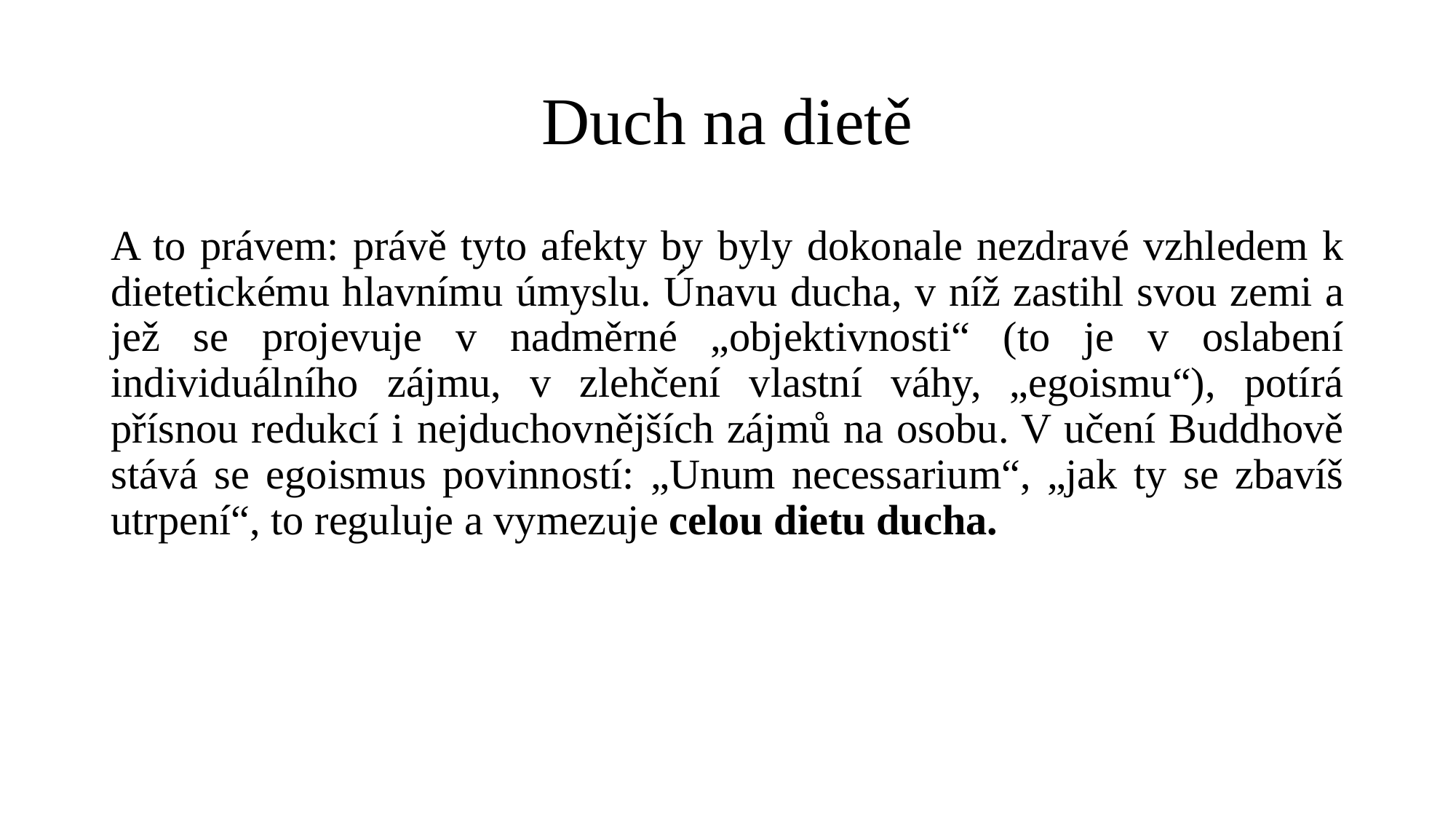

# Duch na dietě
A to právem: právě tyto afekty by byly dokonale nezdravé vzhledem k dietetickému hlavnímu úmyslu. Únavu ducha, v níž zastihl svou zemi a jež se projevuje v nadměrné „objektivnosti“ (to je v oslabení individuálního zájmu, v zlehčení vlastní váhy, „egoismu“), potírá přísnou redukcí i nejduchovnějších zájmů na osobu. V učení Buddhově stává se egoismus povinností: „Unum necessarium“, „jak ty se zbavíš utrpení“, to reguluje a vymezuje celou dietu ducha.